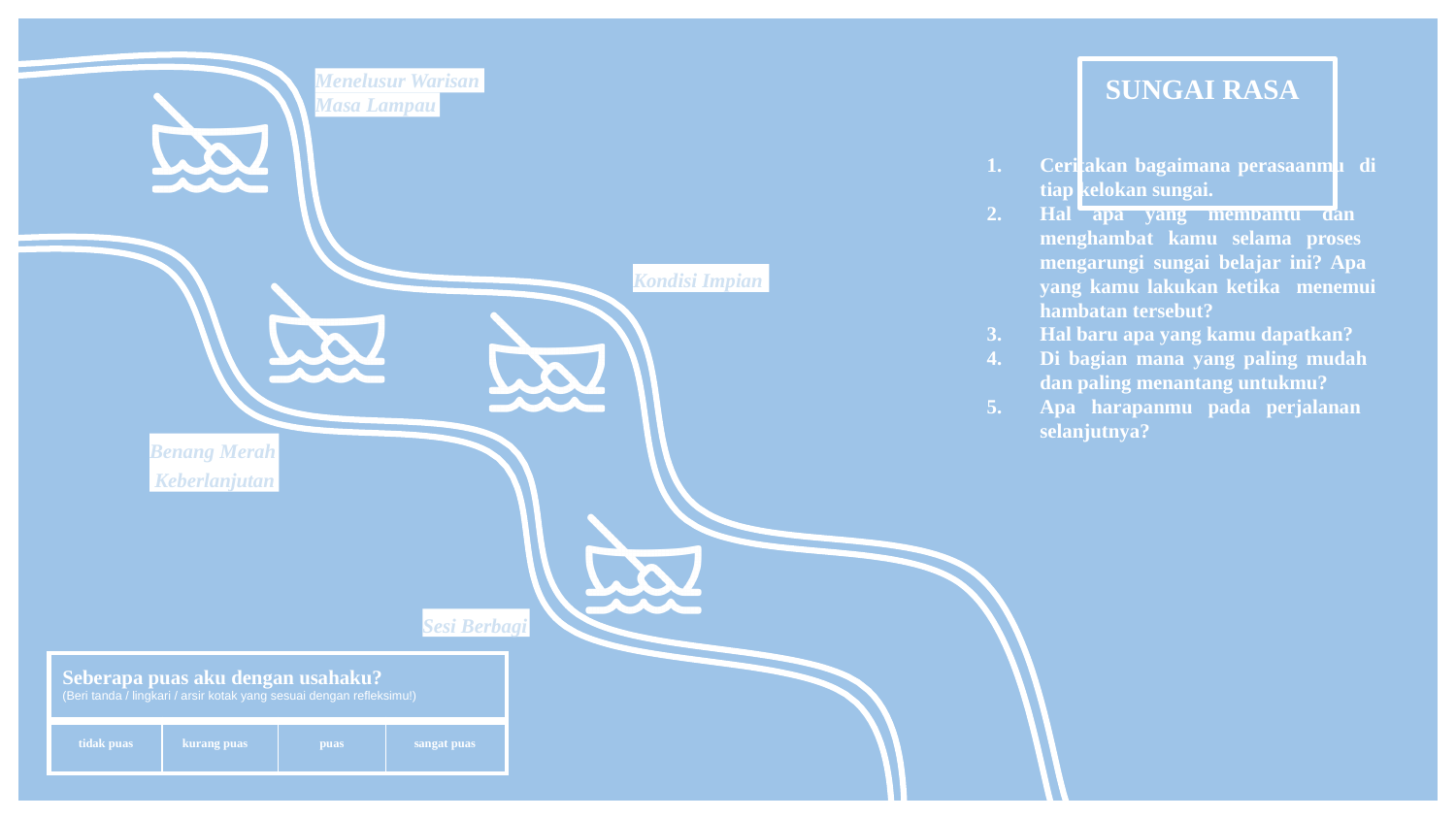

# SUNGAI RASA
Menelusur Warisan

Masa Lampau

Ceritakan bagaimana perasaanmu  di tiap kelokan sungai.
Hal apa yang membantu dan  menghambat kamu selama proses  mengarungi sungai belajar ini? Apa  yang kamu lakukan ketika  menemui hambatan tersebut?
Hal baru apa yang kamu dapatkan?
Di bagian mana yang paling mudah  dan paling menantang untukmu?
Apa harapanmu pada perjalanan  selanjutnya?
Kondisi Impian
Benang Merah  Keberlanjutan
Sesi Berbagi
| Seberapa puas aku dengan usahaku? (Beri tanda / lingkari / arsir kotak yang sesuai dengan reﬂeksimu!) |  |  |  |
| --- | --- | --- | --- |
| tidak puas | kurang puas | puas | sangat puas |